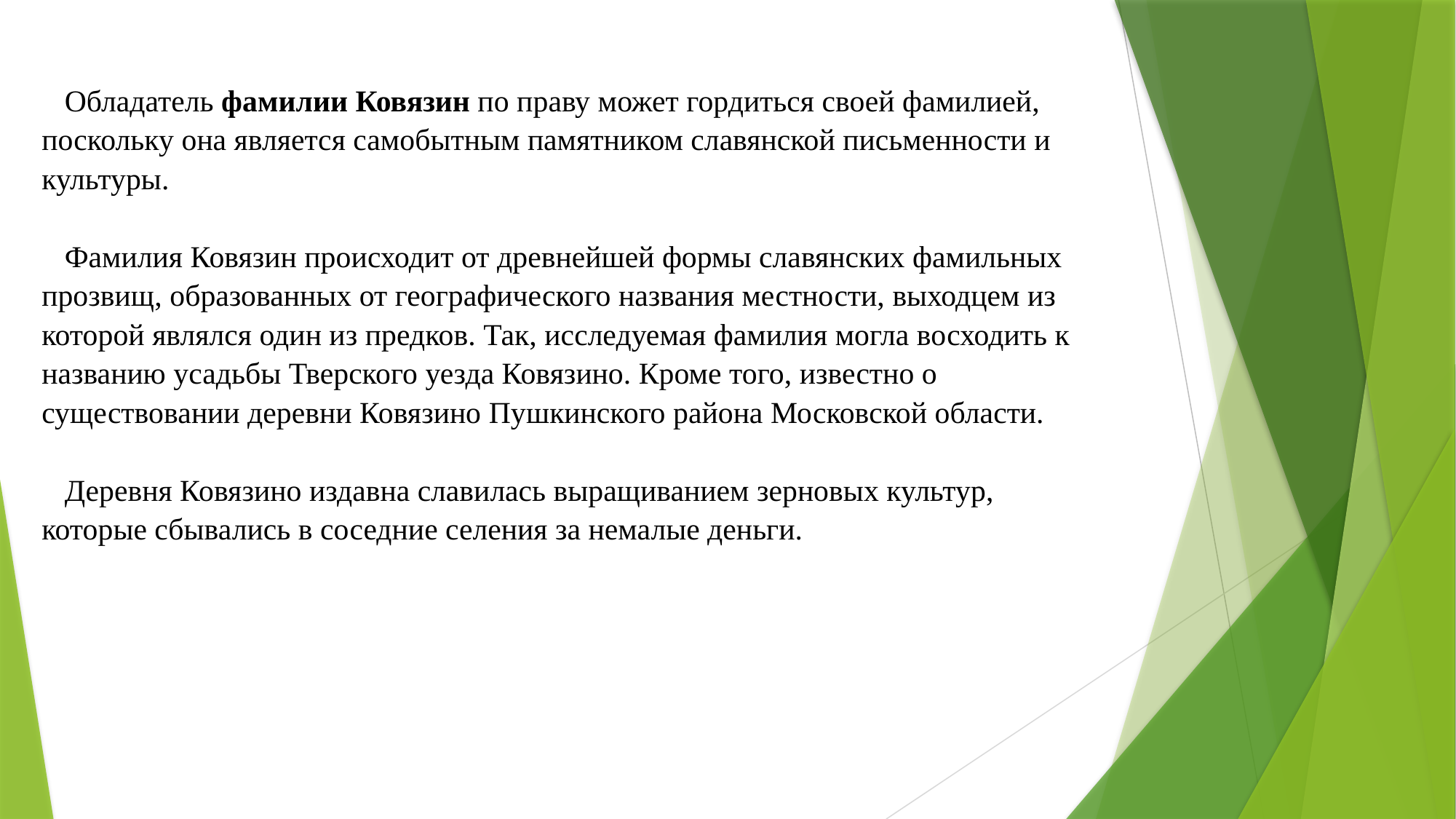

Обладатель фамилии Ковязин по праву может гордиться своей фамилией, поскольку она является самобытным памятником славянской письменности и культуры.

   Фамилия Ковязин происходит от древнейшей формы славянских фамильных прозвищ, образованных от географического названия местности, выходцем из которой являлся один из предков. Так, исследуемая фамилия могла восходить к названию усадьбы Тверского уезда Ковязино. Кроме того, известно о существовании деревни Ковязино Пушкинского района Московской области.

   Деревня Ковязино издавна славилась выращиванием зерновых культур, которые сбывались в соседние селения за немалые деньги.